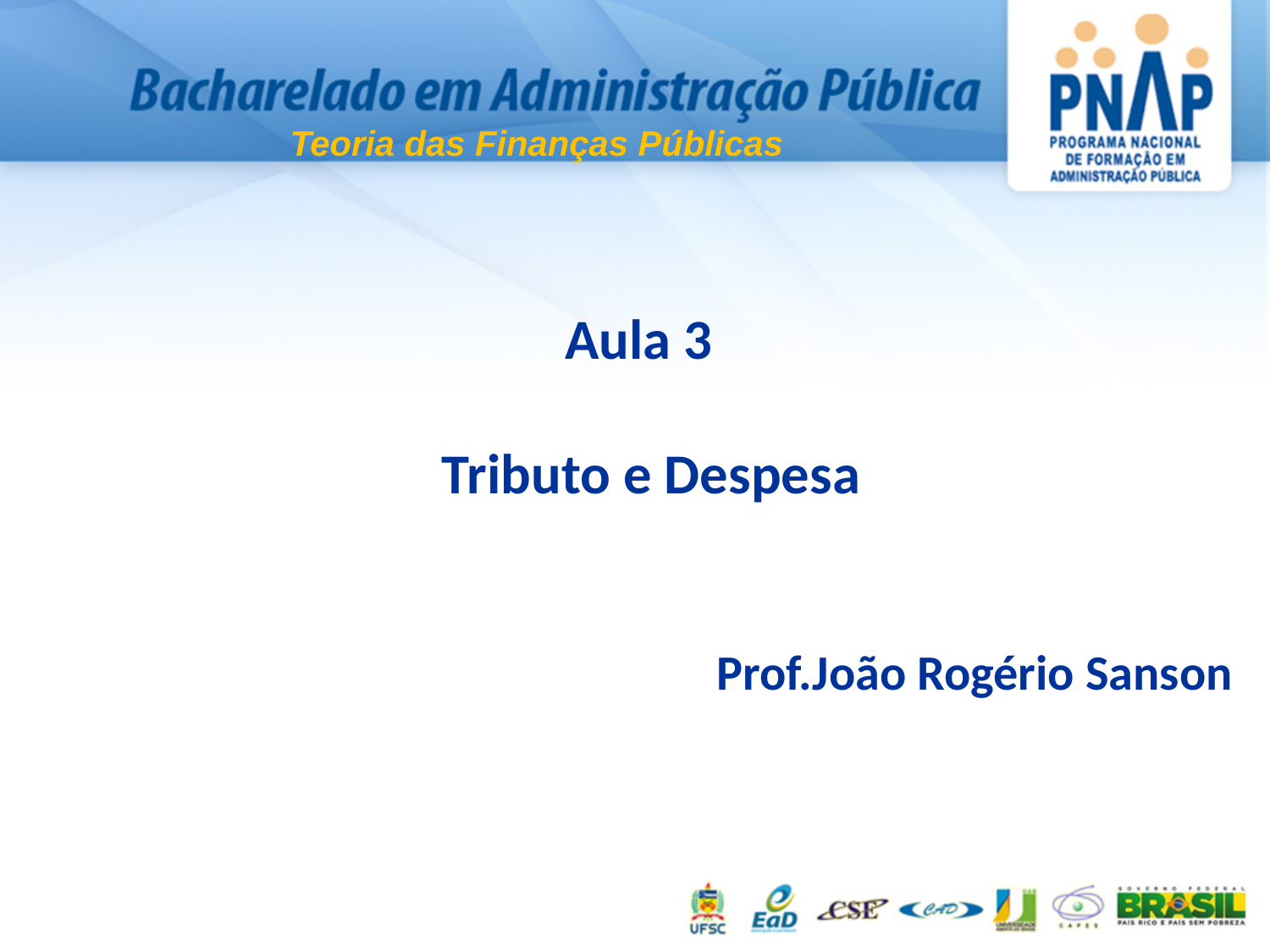

Teoria das Finanças Públicas
Aula 3

 Tributo e Despesa

Prof.João Rogério Sanson